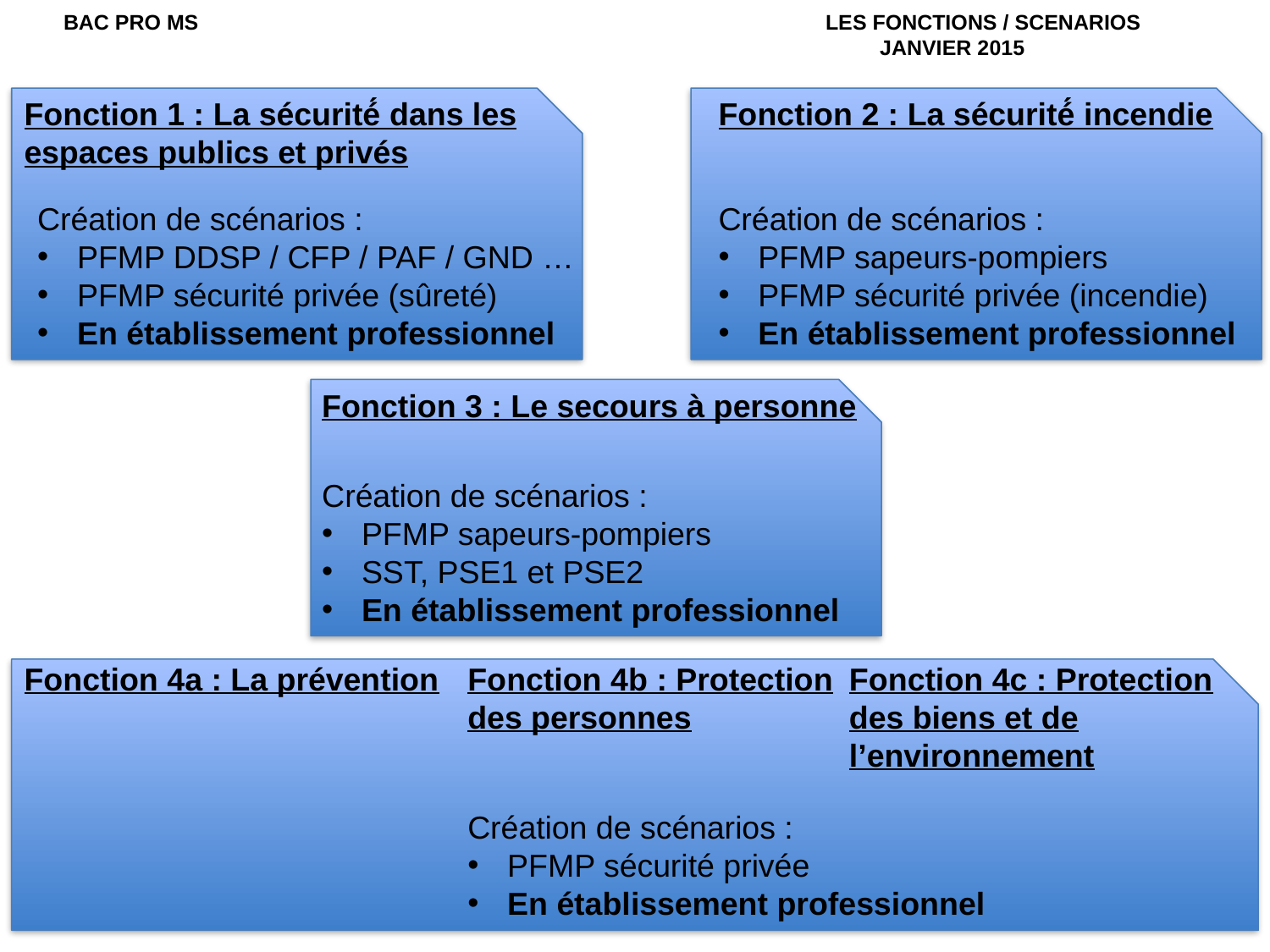

BAC PRO MS					LES FONCTIONS / SCENARIOS						JANVIER 2015

Fonction 1 : La sécurité́ dans les espaces publics et privés
Création de scénarios :
PFMP DDSP / CFP / PAF / GND …
PFMP sécurité privée (sûreté)
En établissement professionnel

Fonction 2 : La sécurité́ incendie
Création de scénarios :
PFMP sapeurs-pompiers
PFMP sécurité privée (incendie)
En établissement professionnel
Fonction 3 : Le secours à personne

Création de scénarios :
PFMP sapeurs-pompiers
SST, PSE1 et PSE2
En établissement professionnel
Fonction 4a : La prévention
Fonction 4b : Protection des personnes
Fonction 4c : Protection des biens et de l’environnement

Création de scénarios :
PFMP sécurité privée
En établissement professionnel